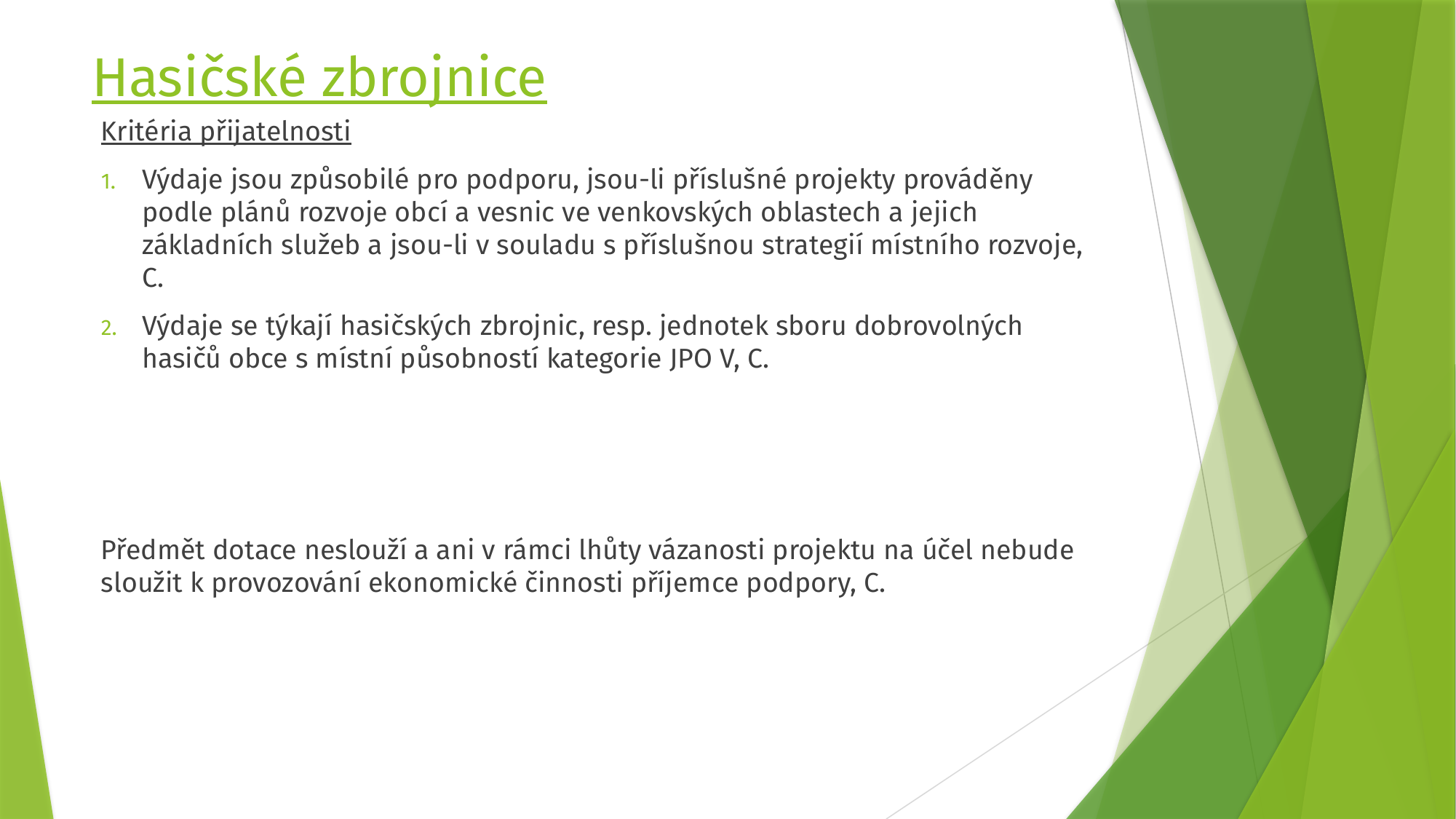

# Hasičské zbrojnice
Kritéria přijatelnosti
Výdaje jsou způsobilé pro podporu, jsou-li příslušné projekty prováděny podle plánů rozvoje obcí a vesnic ve venkovských oblastech a jejich základních služeb a jsou-li v souladu s příslušnou strategií místního rozvoje, C.
Výdaje se týkají hasičských zbrojnic, resp. jednotek sboru dobrovolných hasičů obce s místní působností kategorie JPO V, C.

Předmět dotace neslouží a ani v rámci lhůty vázanosti projektu na účel nebude sloužit k provozování ekonomické činnosti příjemce podpory, C.